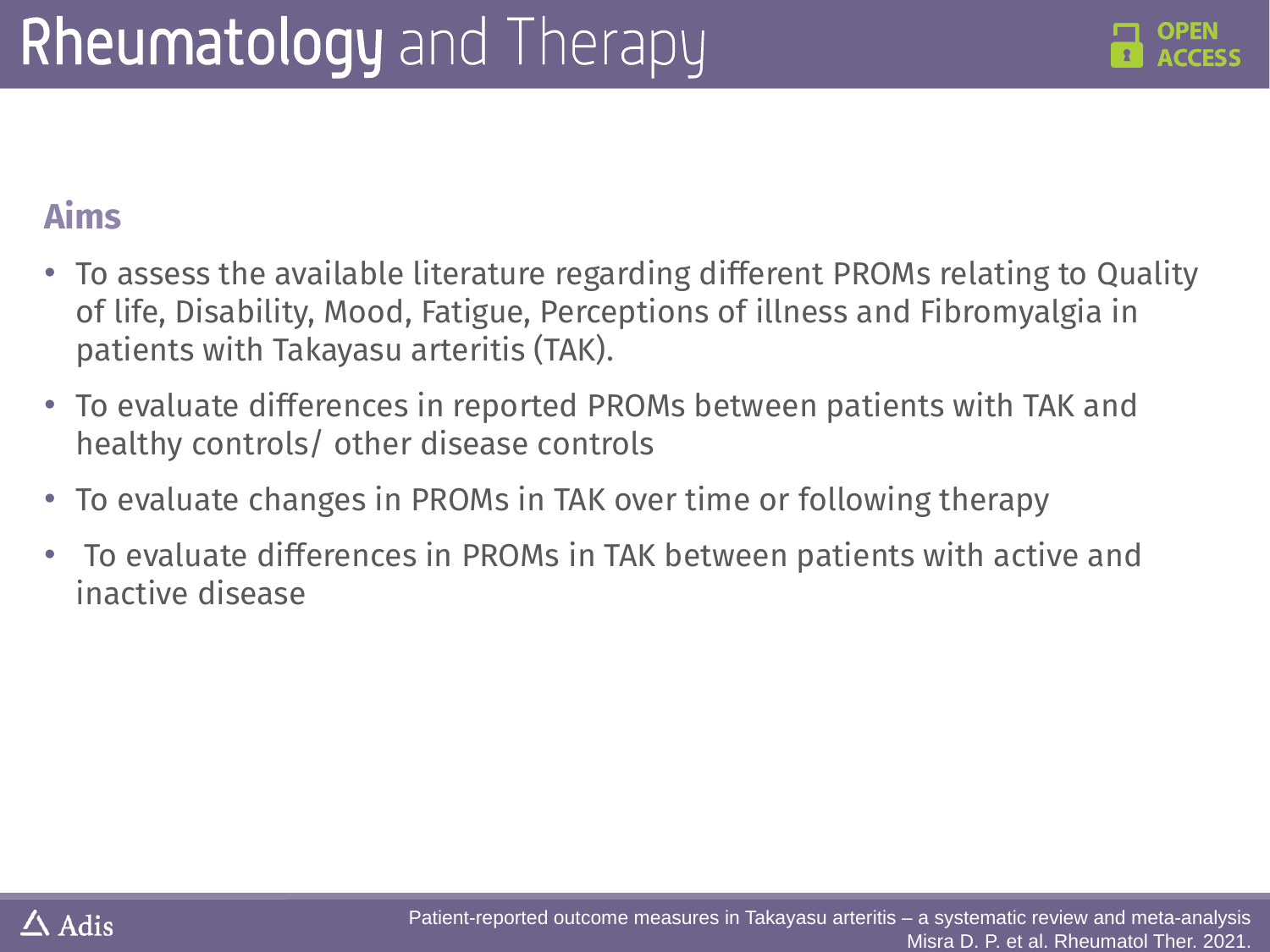

Aims
To assess the available literature regarding different PROMs relating to Quality of life, Disability, Mood, Fatigue, Perceptions of illness and Fibromyalgia in patients with Takayasu arteritis (TAK).
To evaluate differences in reported PROMs between patients with TAK and healthy controls/ other disease controls
To evaluate changes in PROMs in TAK over time or following therapy
 To evaluate differences in PROMs in TAK between patients with active and inactive disease

Patient-reported outcome measures in Takayasu arteritis – a systematic review and meta-analysis
Misra D. P. et al. Rheumatol Ther. 2021.